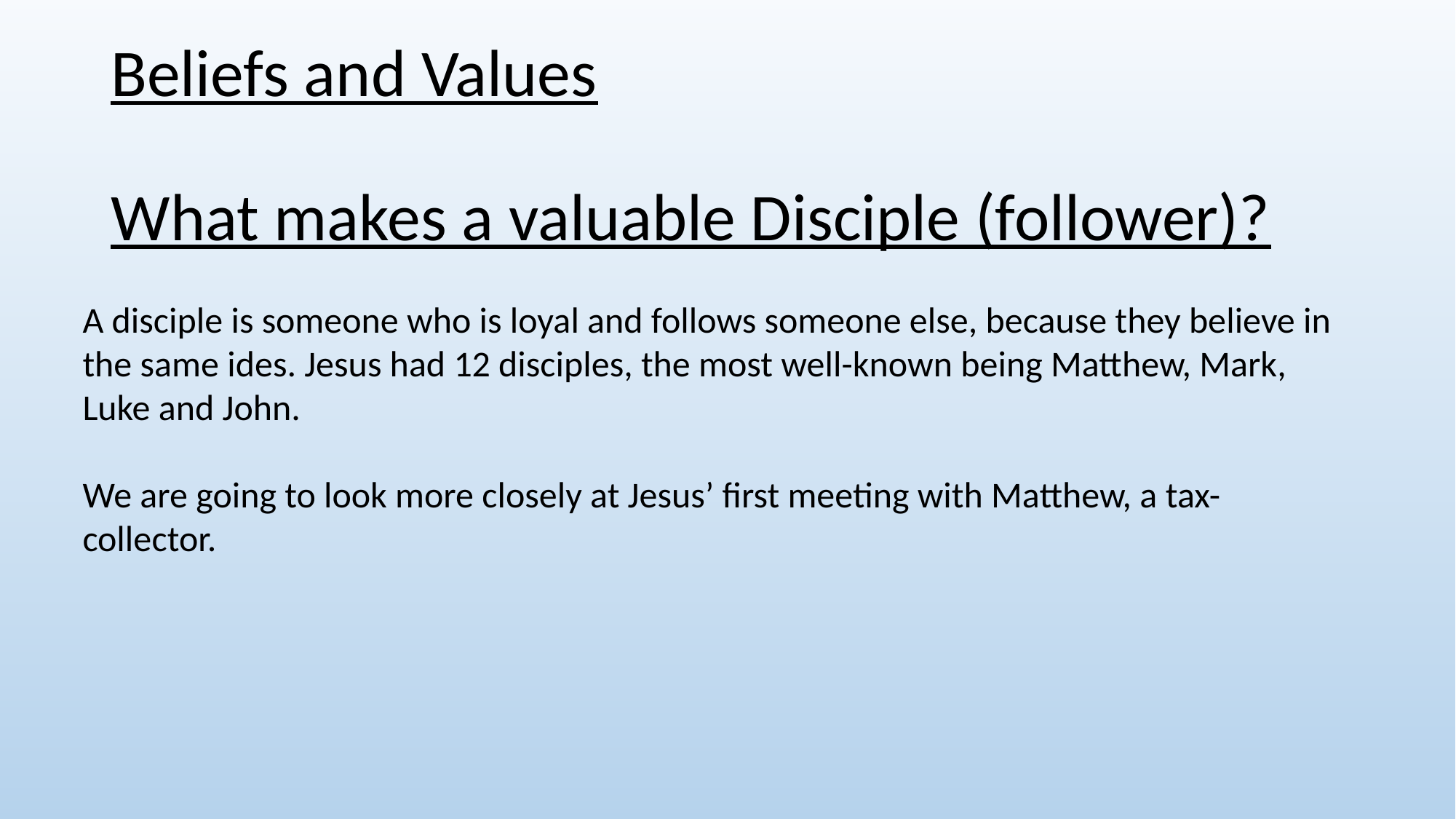

# Beliefs and Values What makes a valuable Disciple (follower)?
A disciple is someone who is loyal and follows someone else, because they believe in the same ides. Jesus had 12 disciples, the most well-known being Matthew, Mark, Luke and John.

We are going to look more closely at Jesus’ first meeting with Matthew, a tax-collector.